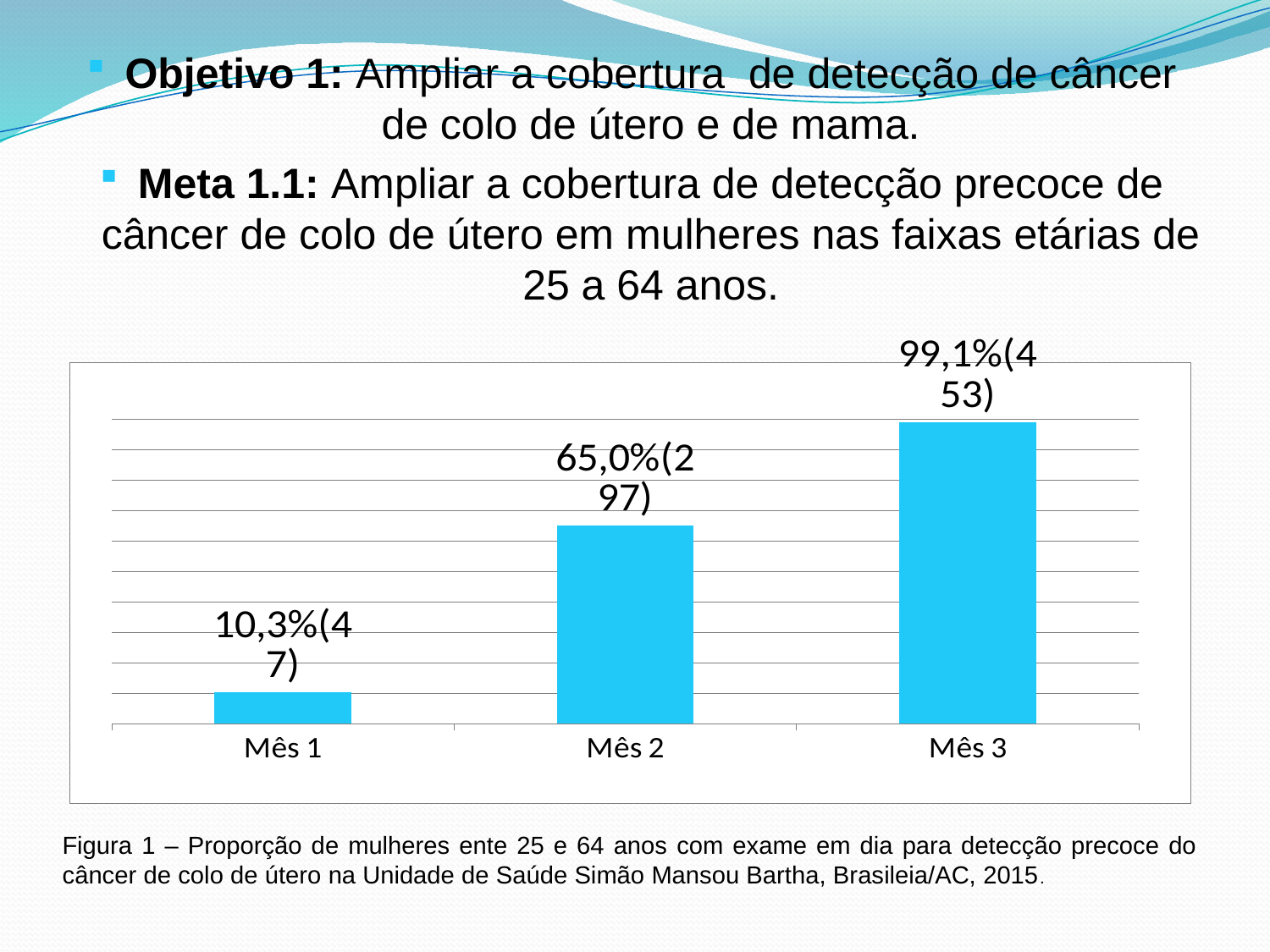

Objetivo 1: Ampliar a cobertura  de detecção de câncer de colo de útero e de mama.
Meta 1.1: Ampliar a cobertura de detecção precoce de câncer de colo de útero em mulheres nas faixas etárias de 25 a 64 anos.

### Chart

| Category | Proporção de mulheres entre 25 e 64 anos com exame em dia para detecção precoce do câncer de colo de útero |
|---|---|
| Mês 1 | 0.10284463894967177 |
| Mês 2 | 0.649890590809628 |
| Mês 3 | 0.9912472647702407 |
Figura 1 – Proporção de mulheres ente 25 e 64 anos com exame em dia para detecção precoce do câncer de colo de útero na Unidade de Saúde Simão Mansou Bartha, Brasileia/AC, 2015.